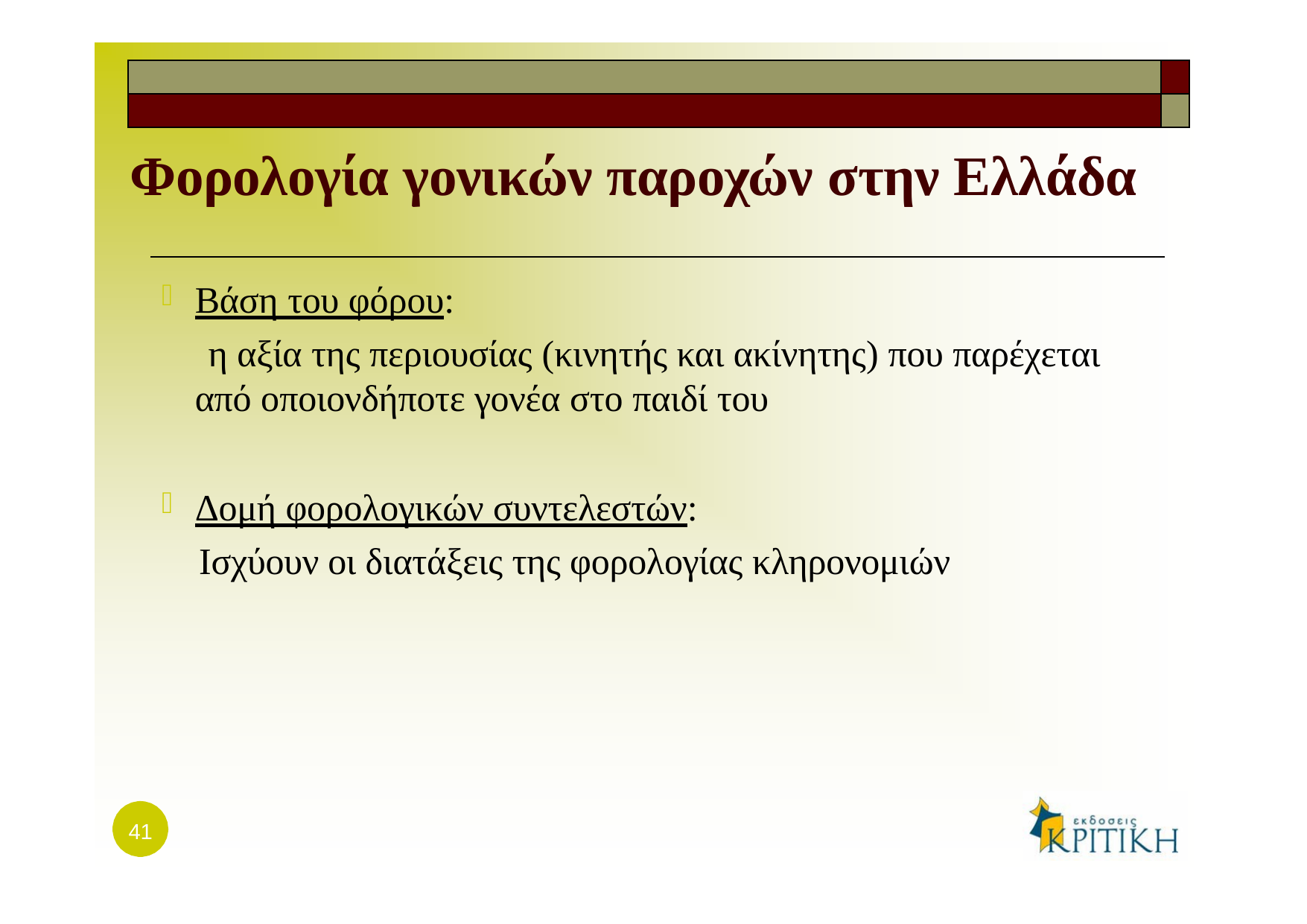

|  |  |
| --- | --- |
|  |  |
Φορολογία γονικών παροχών στην Ελλάδα

Βάση του φόρου:
η αξία της περιουσίας (κινητής και ακίνητης) που παρέχεται από οποιονδήποτε γονέα στο παιδί του

Δομή φορολογικών συντελεστών:
Ισχύουν οι διατάξεις της φορολογίας κληρονομιών

41